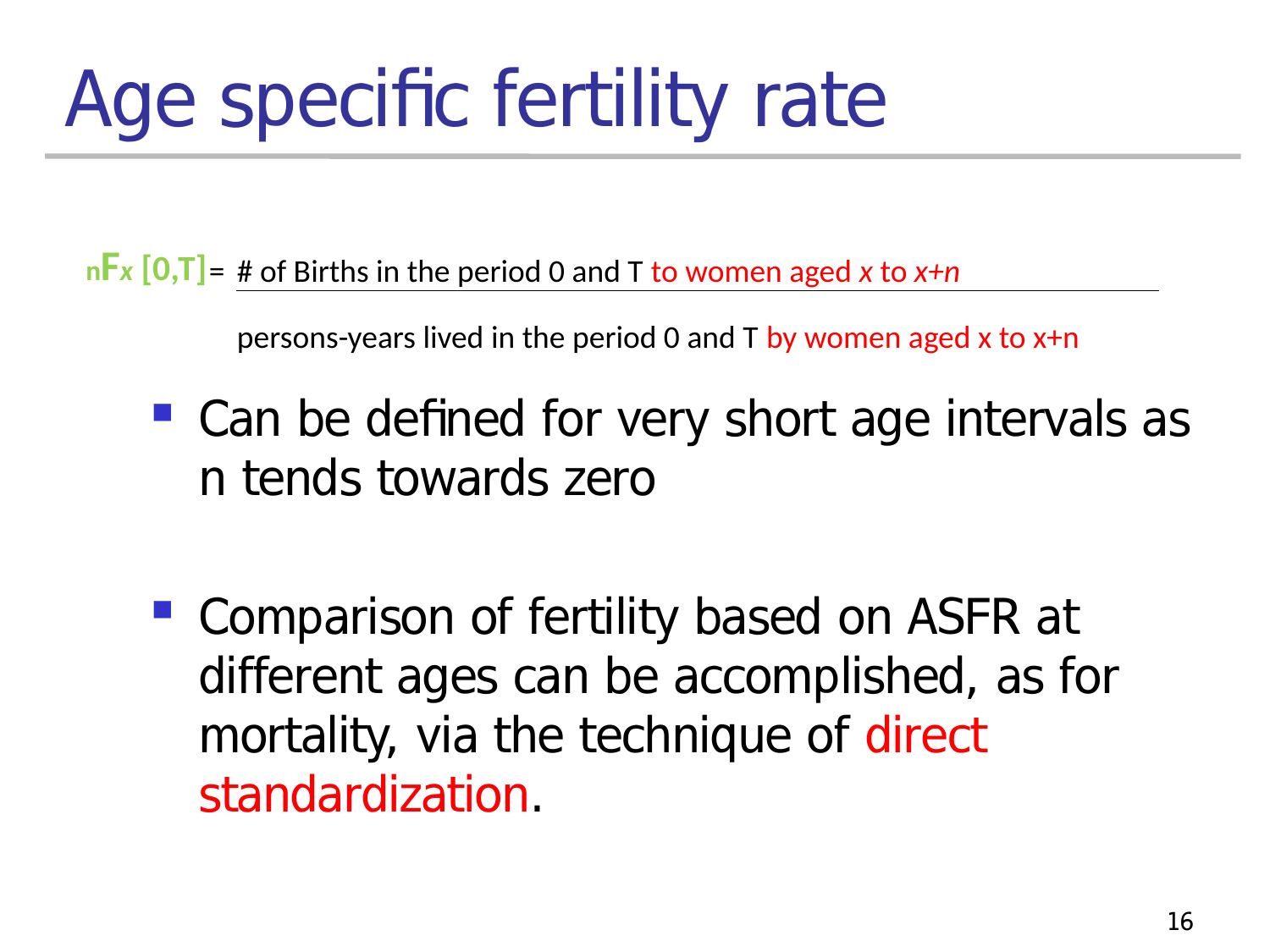

# Age specific fertility rate
| nFx [0,T] | = | # of Births in the period 0 and T to women aged x to x+n |  |  |
| --- | --- | --- | --- | --- |
|  |  | persons-years lived in the period 0 and T by women aged x to x+n |  |  |
Can be defined for very short age intervals as n tends towards zero

Comparison of fertility based on ASFR at different ages can be accomplished, as for mortality, via the technique of direct standardization.
16